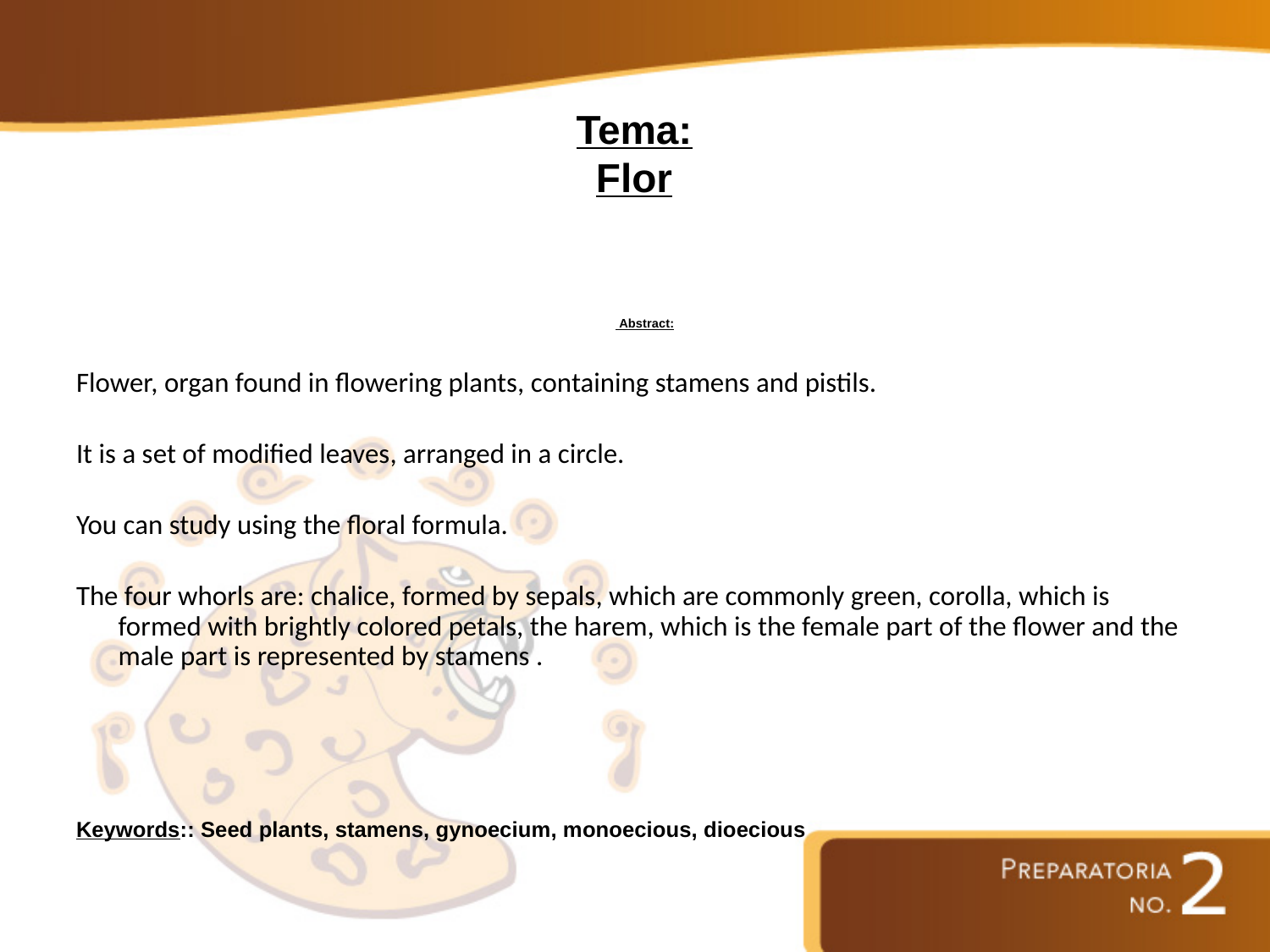

# Tema: Flor

       Abstract:

Flower, organ found in flowering plants, containing stamens and pistils.

It is a set of modified leaves, arranged in a circle.

You can study using the floral formula.

The four whorls are: chalice, formed by sepals, which are commonly green, corolla, which is formed with brightly colored petals, the harem, which is the female part of the flower and the male part is represented by stamens .

Keywords:: Seed plants, stamens, gynoecium, monoecious, dioecious